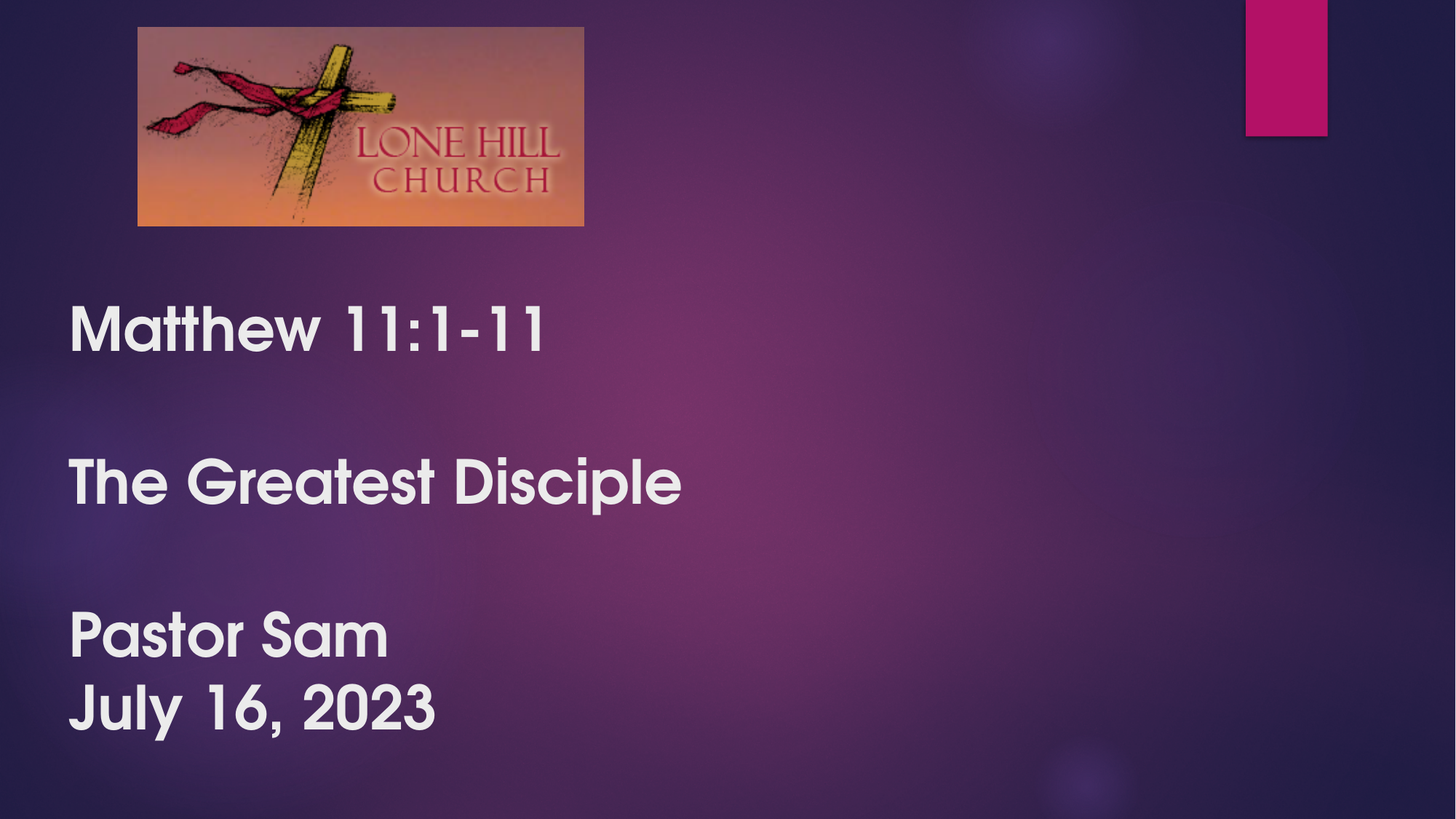

# Matthew 11:1-11 The Greatest Disciple Pastor Sam July 16, 2023